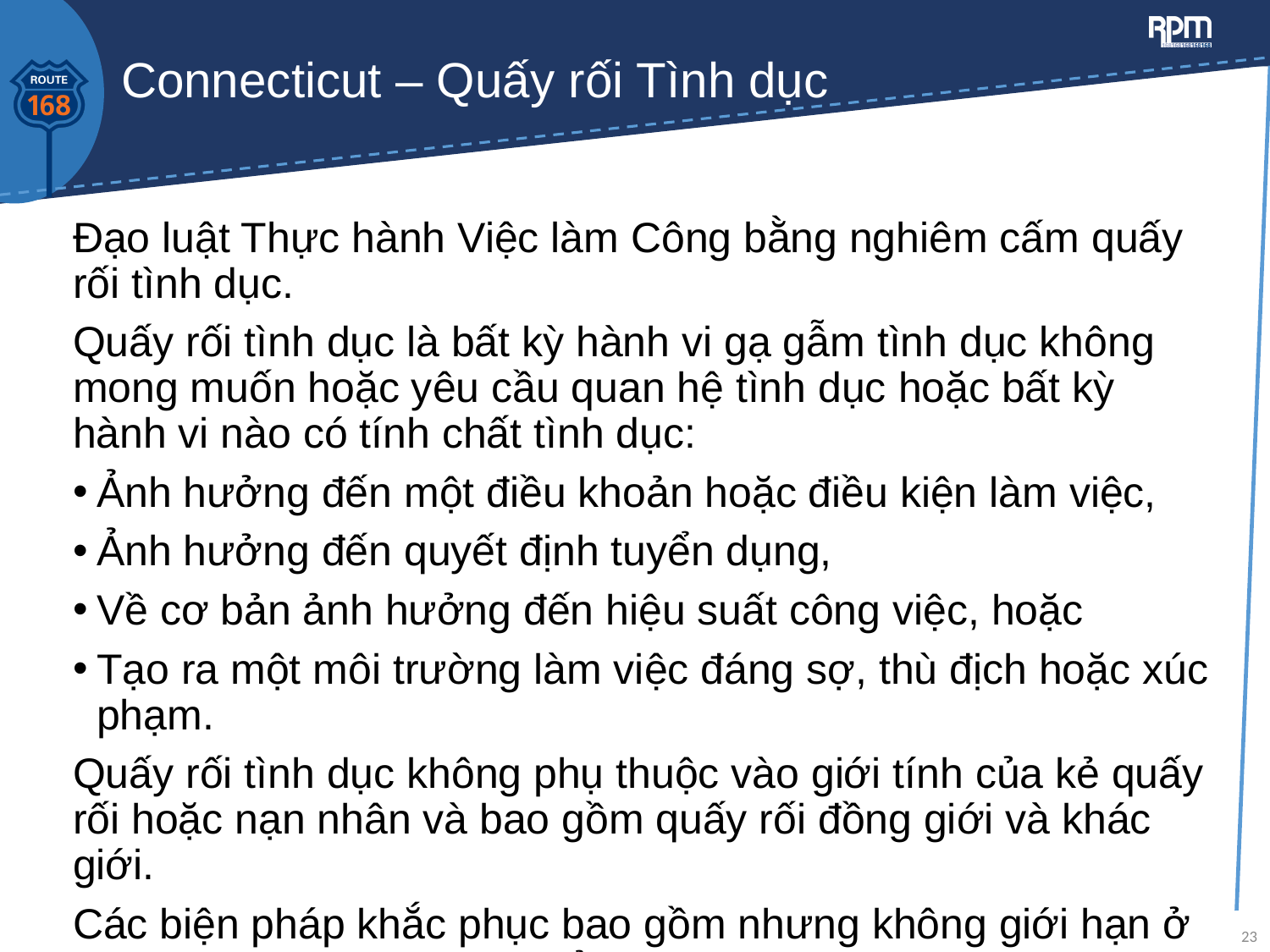

# Connecticut – Quấy rối Tình dục
Đạo luật Thực hành Việc làm Công bằng nghiêm cấm quấy rối tình dục.
Quấy rối tình dục là bất kỳ hành vi gạ gẫm tình dục không mong muốn hoặc yêu cầu quan hệ tình dục hoặc bất kỳ hành vi nào có tính chất tình dục:
Ảnh hưởng đến một điều khoản hoặc điều kiện làm việc,
Ảnh hưởng đến quyết định tuyển dụng,
Về cơ bản ảnh hưởng đến hiệu suất công việc, hoặc
Tạo ra một môi trường làm việc đáng sợ, thù địch hoặc xúc phạm.
Quấy rối tình dục không phụ thuộc vào giới tính của kẻ quấy rối hoặc nạn nhân và bao gồm quấy rối đồng giới và khác giới.
Các biện pháp khắc phục bao gồm nhưng không giới hạn ở lệnh ngừng và hủy bỏ; tuyển dụng, thăng chức hoặc phục hồi; bồi thường thiệt hại và trả thù lao; và trách nhiệm đối với các hình phạt dân sự và hình sự.

23